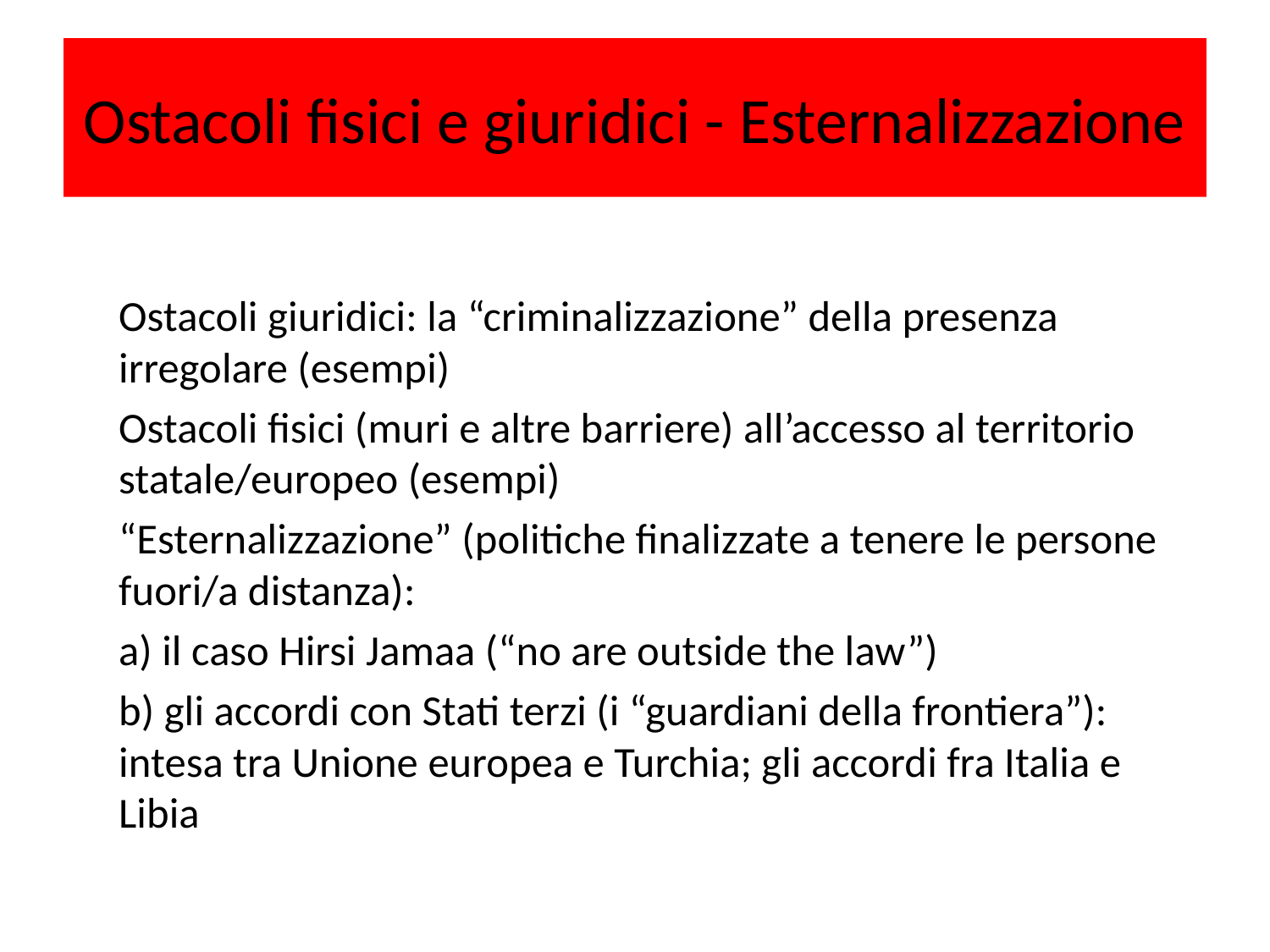

# Ostacoli fisici e giuridici - Esternalizzazione

	Ostacoli giuridici: la “criminalizzazione” della presenza irregolare (esempi)
	Ostacoli fisici (muri e altre barriere) all’accesso al territorio statale/europeo (esempi)
	“Esternalizzazione” (politiche finalizzate a tenere le persone fuori/a distanza):
	a) il caso Hirsi Jamaa (“no are outside the law”)
	b) gli accordi con Stati terzi (i “guardiani della frontiera”): intesa tra Unione europea e Turchia; gli accordi fra Italia e Libia